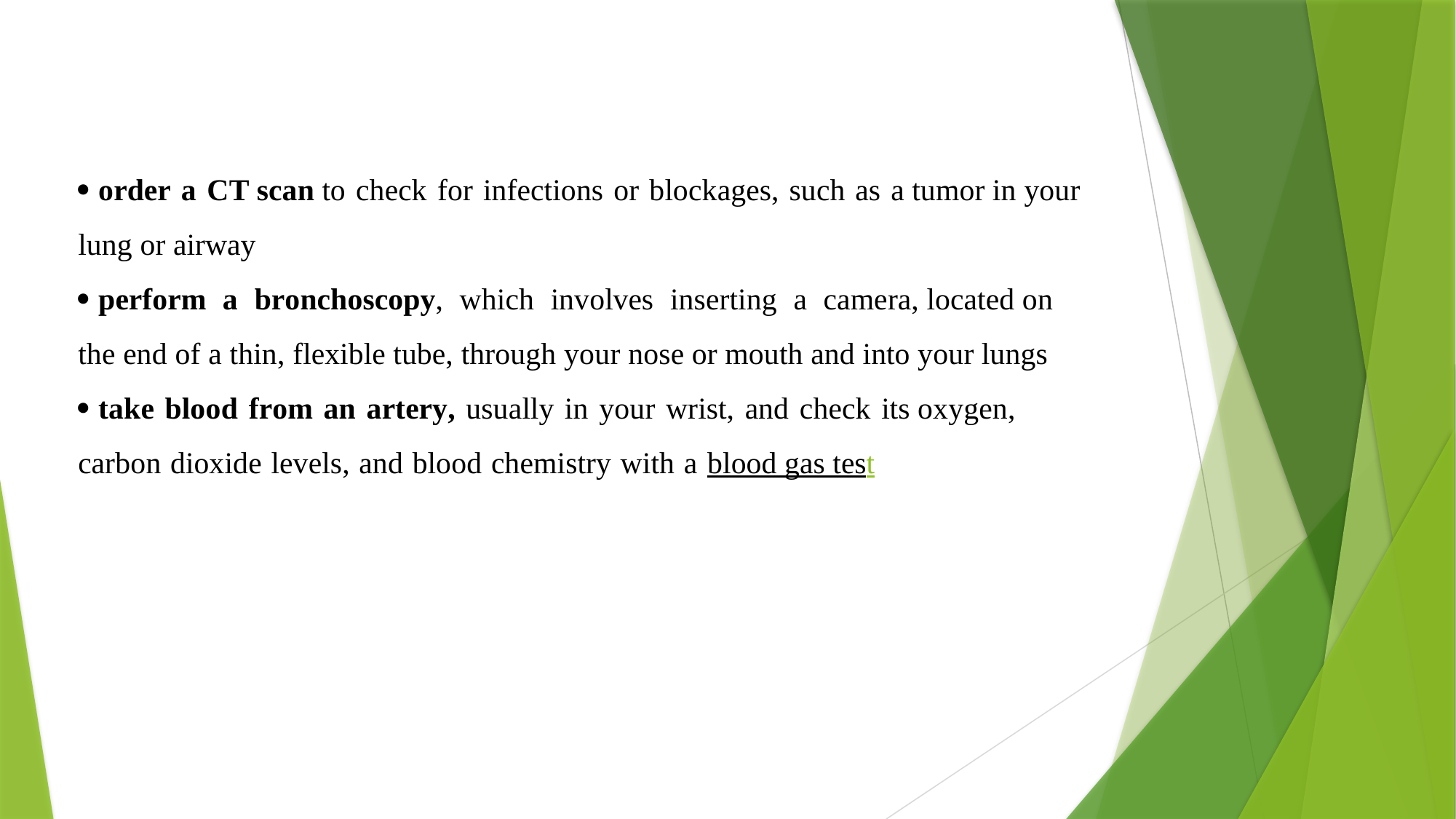

# • order a CT scan to check for infections or blockages, such as a tumor in your lung or airway • perform  a  bronchoscopy,  which  involves  inserting  a  camera, located on the end of a thin, flexible tube, through your nose or mouth and into your lungs • take blood from an artery, usually in your wrist, and check its oxygen, carbon dioxide levels, and blood chemistry with a blood gas test